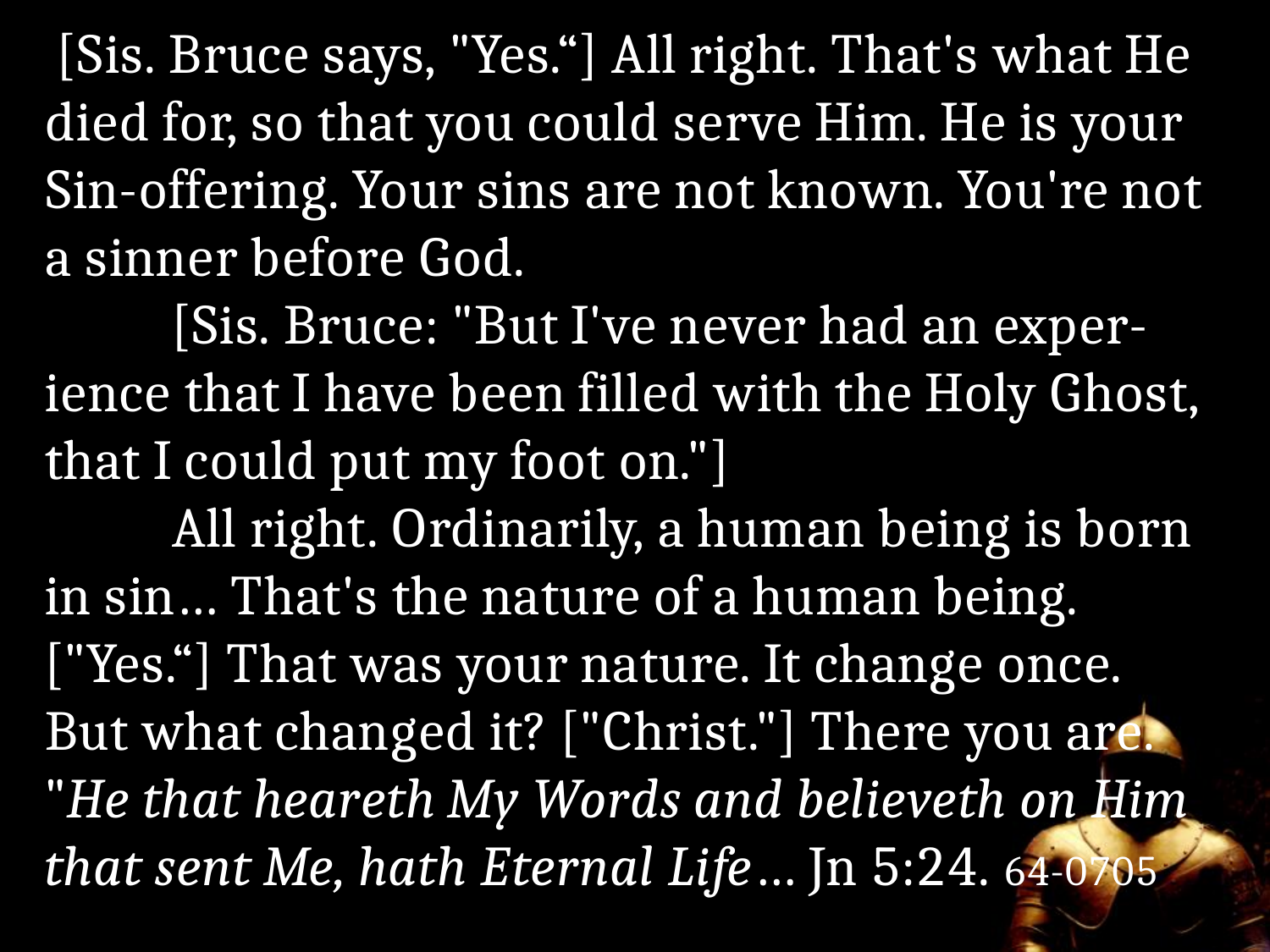

[Sis. Bruce says, "Yes.“] All right. That's what He died for, so that you could serve Him. He is your Sin-offering. Your sins are not known. You're not a sinner before God.
	[Sis. Bruce: "But I've never had an exper-ience that I have been filled with the Holy Ghost, that I could put my foot on."]
	All right. Ordinarily, a human being is born in sin… That's the nature of a human being. ["Yes.“] That was your nature. It change once. But what changed it? ["Christ."] There you are. "He that heareth My Words and believeth on Him that sent Me, hath Eternal Life… Jn 5:24. 64-0705